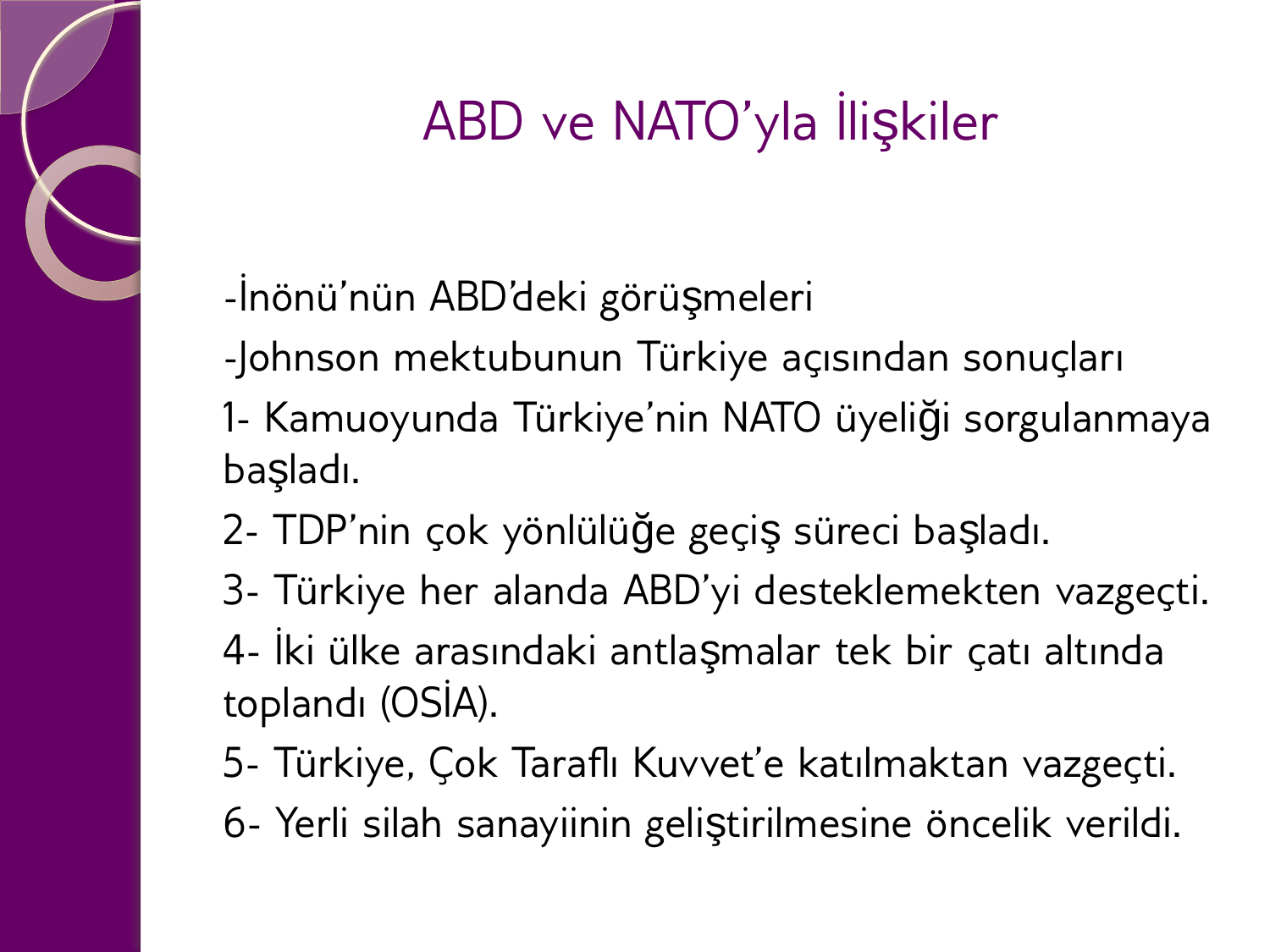

# ABD ve NATO’yla İlişkiler

-İnönü’nün ABD’deki görüşmeleri
-Johnson mektubunun Türkiye açısından sonuçları
1- Kamuoyunda Türkiye’nin NATO üyeliği sorgulanmaya başladı.
2- TDP’nin çok yönlülüğe geçiş süreci başladı.
3- Türkiye her alanda ABD’yi desteklemekten vazgeçti.
4- İki ülke arasındaki antlaşmalar tek bir çatı altında toplandı (OSİA).
5- Türkiye, Çok Taraflı Kuvvet’e katılmaktan vazgeçti.
6- Yerli silah sanayiinin geliştirilmesine öncelik verildi.